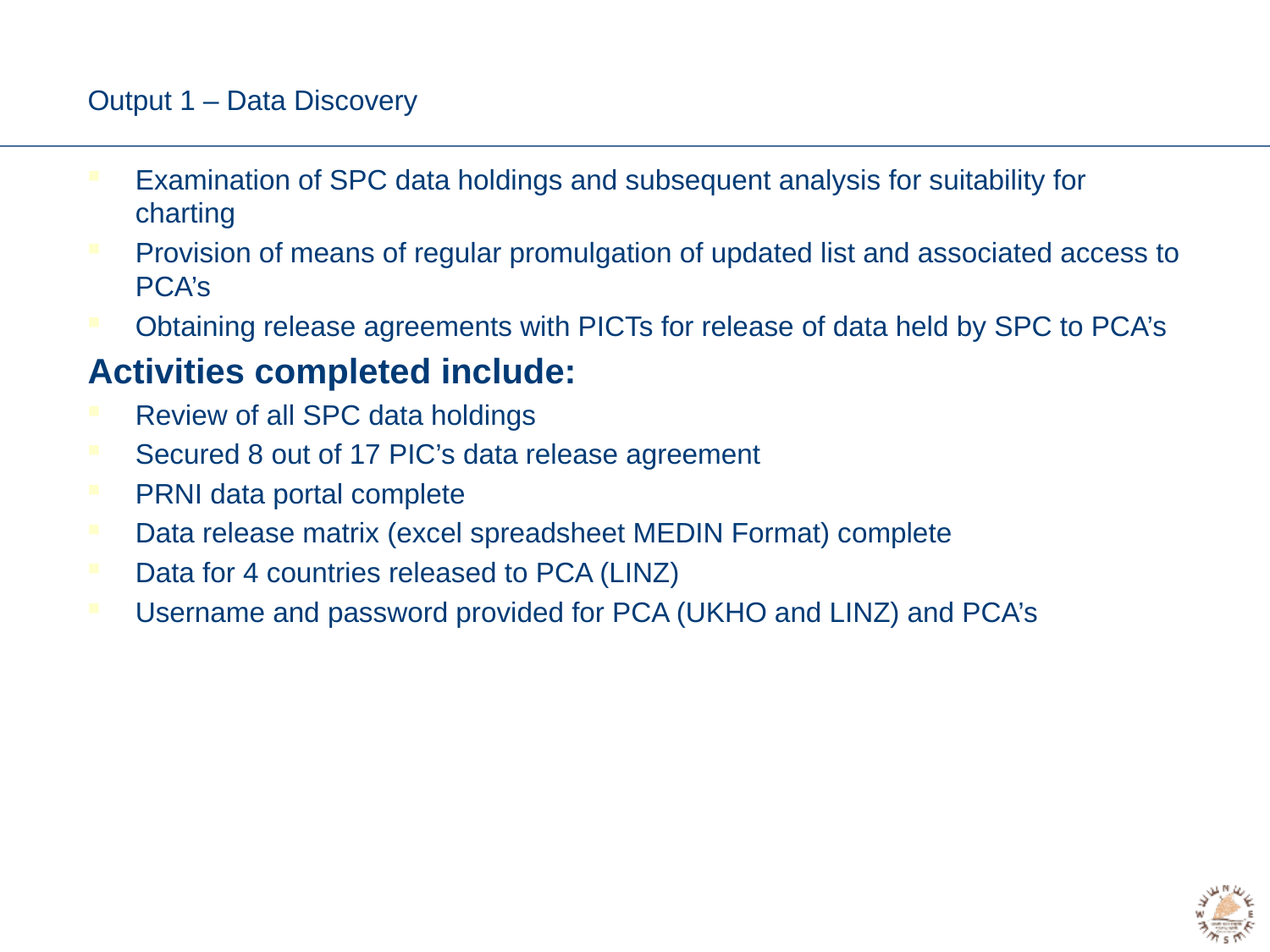

Output 1 – Data Discovery

Examination of SPC data holdings and subsequent analysis for suitability for charting
Provision of means of regular promulgation of updated list and associated access to PCA’s
Obtaining release agreements with PICTs for release of data held by SPC to PCA’s
Activities completed include:
Review of all SPC data holdings
Secured 8 out of 17 PIC’s data release agreement
PRNI data portal complete
Data release matrix (excel spreadsheet MEDIN Format) complete
Data for 4 countries released to PCA (LINZ)
Username and password provided for PCA (UKHO and LINZ) and PCA’s